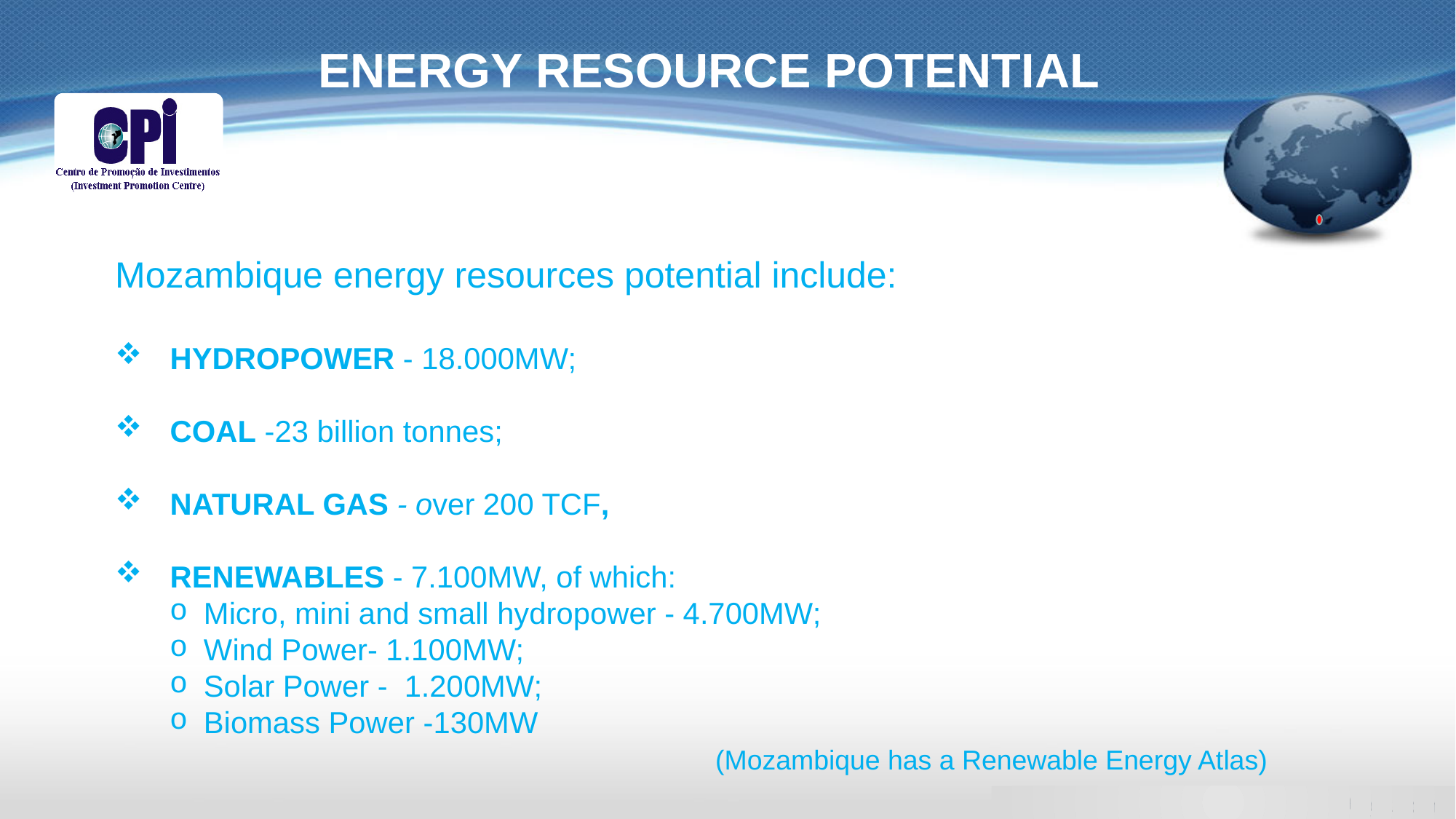

# ENERGY RESOURCE POTENTIAL
Mozambique energy resources potential include:

HYDROPOWER - 18.000MW;

COAL -23 billion tonnes;

NATURAL GAS - over 200 TCF,

RENEWABLES - 7.100MW, of which:
Micro, mini and small hydropower - 4.700MW;
Wind Power- 1.100MW;
Solar Power -  1.200MW;
Biomass Power -130MW
		(Mozambique has a Renewable Energy Atlas)